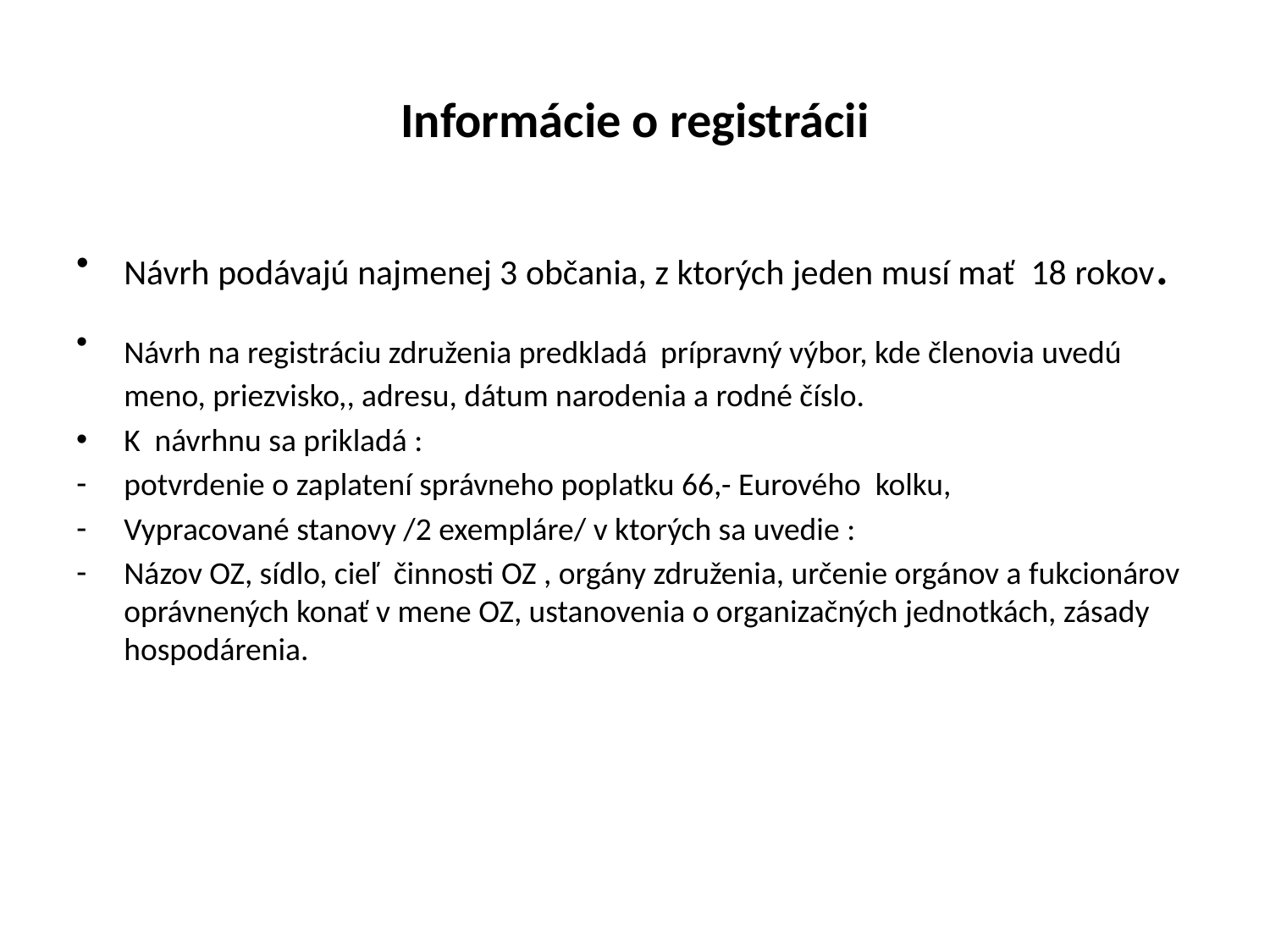

# Informácie o registrácii
Návrh podávajú najmenej 3 občania, z ktorých jeden musí mať  18 rokov.
Návrh na registráciu združenia predkladá prípravný výbor, kde členovia uvedú meno, priezvisko,, adresu, dátum narodenia a rodné číslo.
K  návrhnu sa prikladá :
potvrdenie o zaplatení správneho poplatku 66,- Eurového  kolku,
Vypracované stanovy /2 exempláre/ v ktorých sa uvedie :
Názov OZ, sídlo, cieľ  činnosti OZ , orgány združenia, určenie orgánov a fukcionárov oprávnených konať v mene OZ, ustanovenia o organizačných jednotkách, zásady hospodárenia.